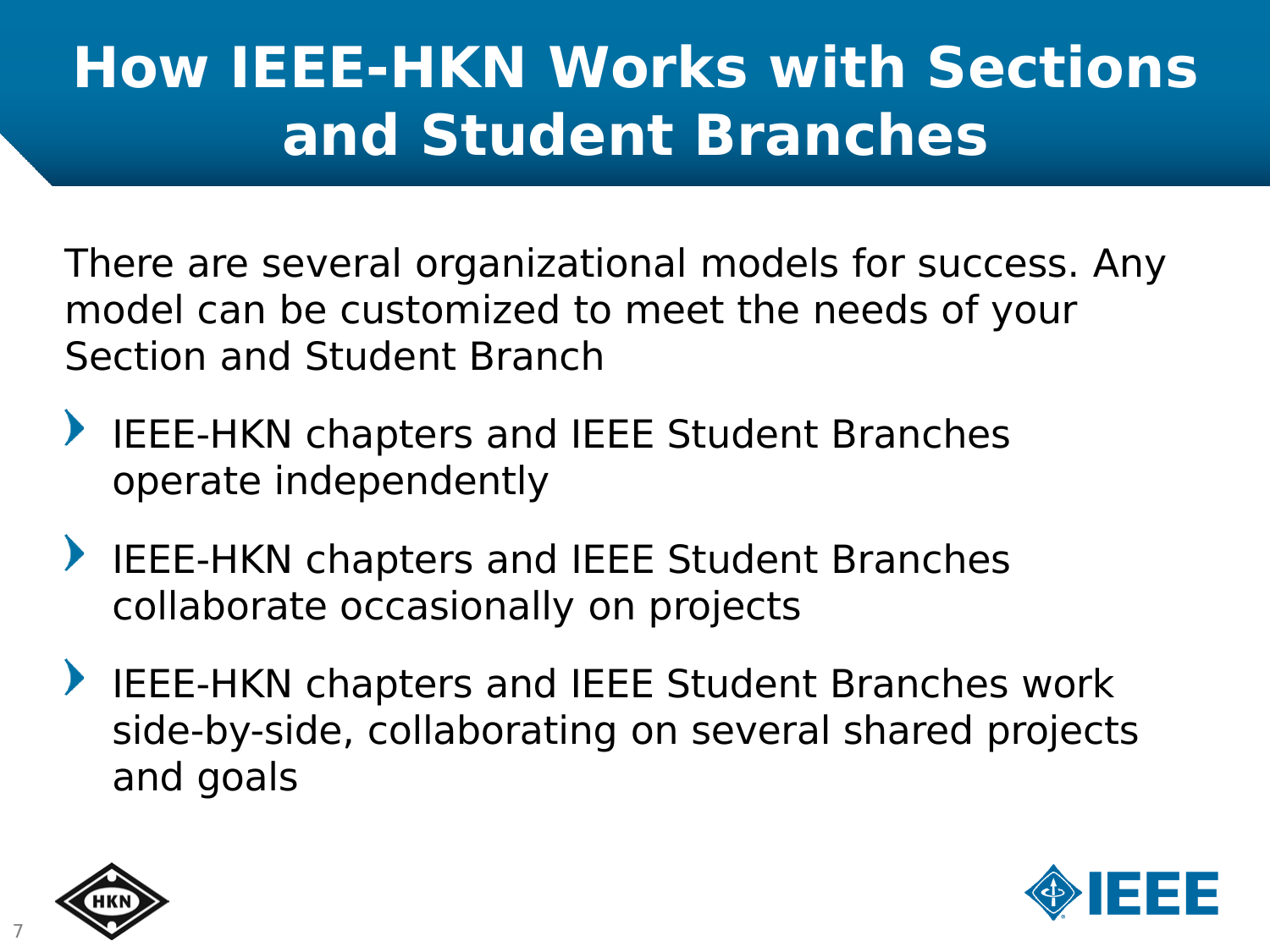

# How IEEE-HKN Works with Sections and Student Branches
There are several organizational models for success. Any model can be customized to meet the needs of your Section and Student Branch
IEEE-HKN chapters and IEEE Student Branches operate independently
IEEE-HKN chapters and IEEE Student Branches collaborate occasionally on projects
IEEE-HKN chapters and IEEE Student Branches work side-by-side, collaborating on several shared projects and goals

7